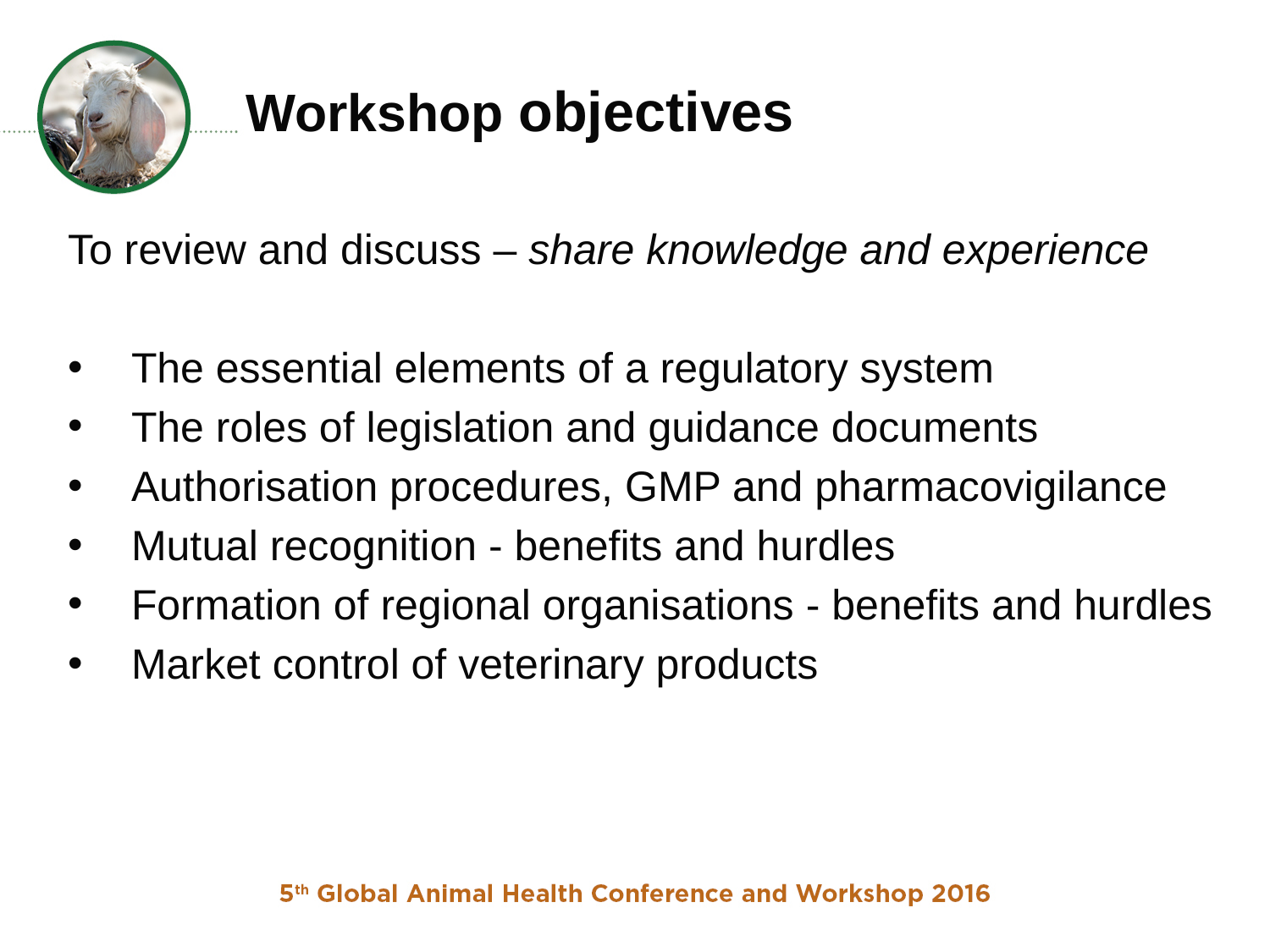

# Workshop objectives
To review and discuss – share knowledge and experience

The essential elements of a regulatory system
The roles of legislation and guidance documents
Authorisation procedures, GMP and pharmacovigilance
Mutual recognition - benefits and hurdles
Formation of regional organisations - benefits and hurdles
Market control of veterinary products